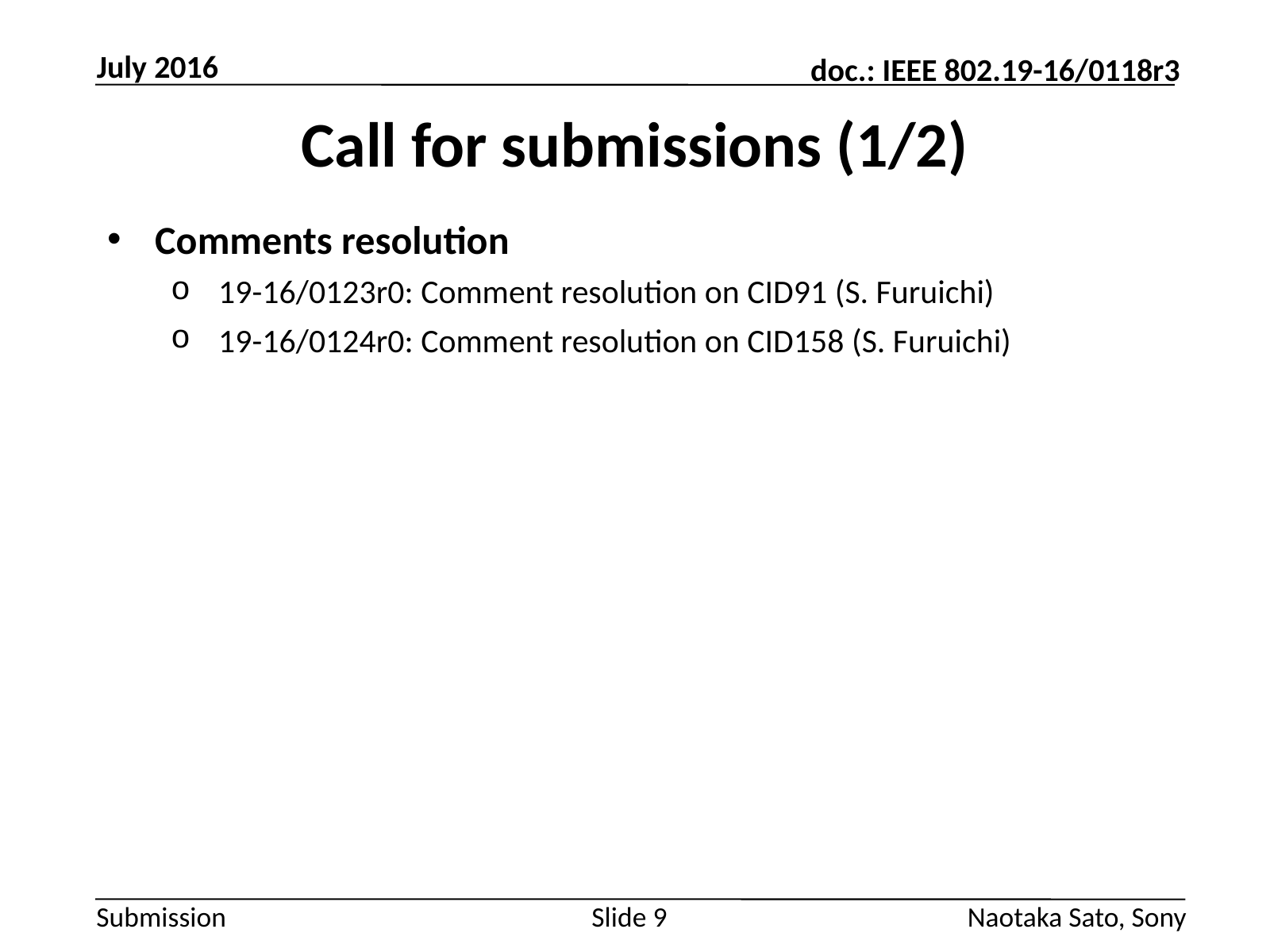

July 2016
# Call for submissions (1/2)
Comments resolution
19-16/0123r0: Comment resolution on CID91 (S. Furuichi)
19-16/0124r0: Comment resolution on CID158 (S. Furuichi)
Slide 9
Naotaka Sato, Sony